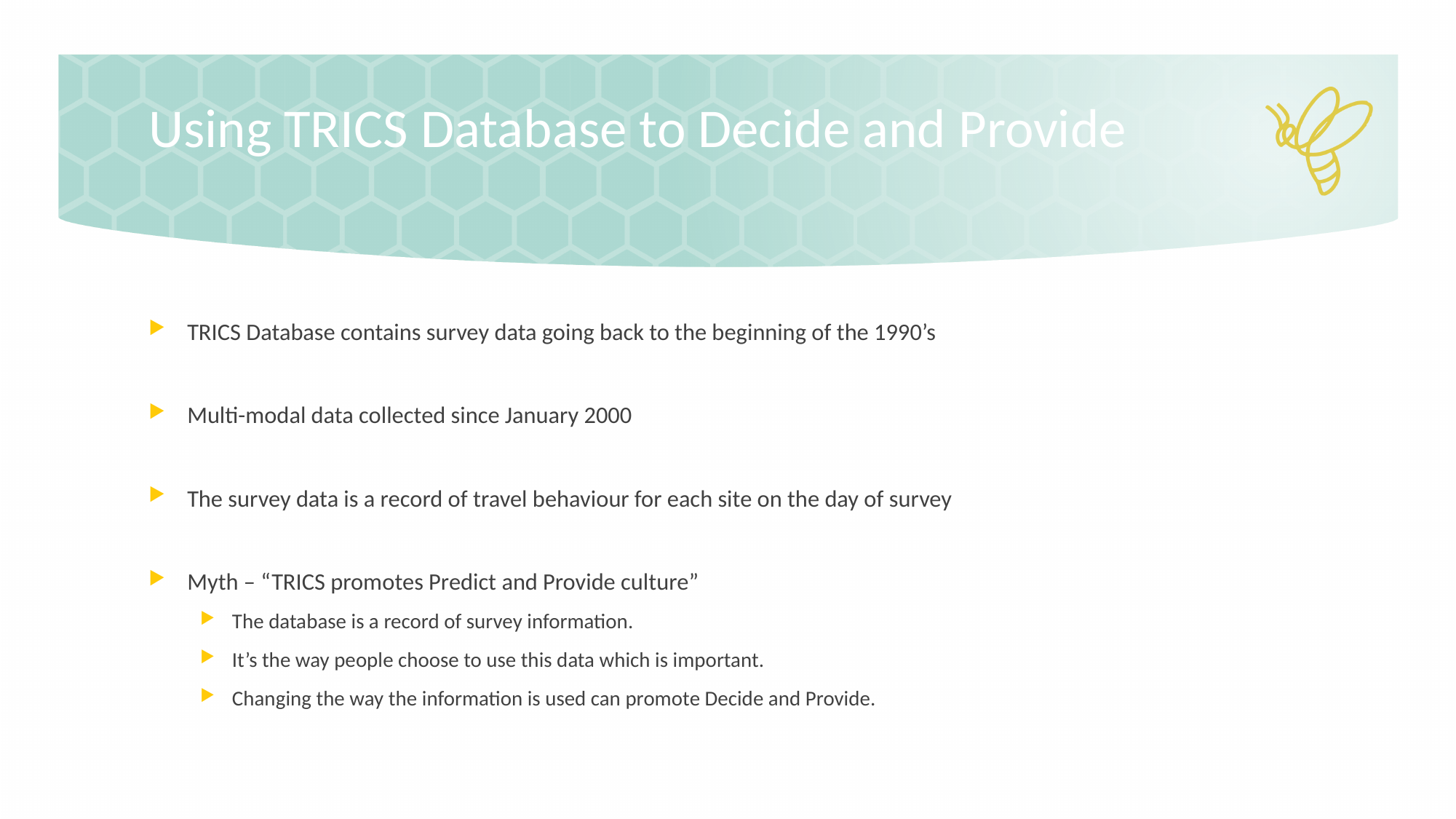

# Using TRICS Database to Decide and Provide
TRICS Database contains survey data going back to the beginning of the 1990’s

Multi-modal data collected since January 2000

The survey data is a record of travel behaviour for each site on the day of survey

Myth – “TRICS promotes Predict and Provide culture”
The database is a record of survey information.
It’s the way people choose to use this data which is important.
Changing the way the information is used can promote Decide and Provide.